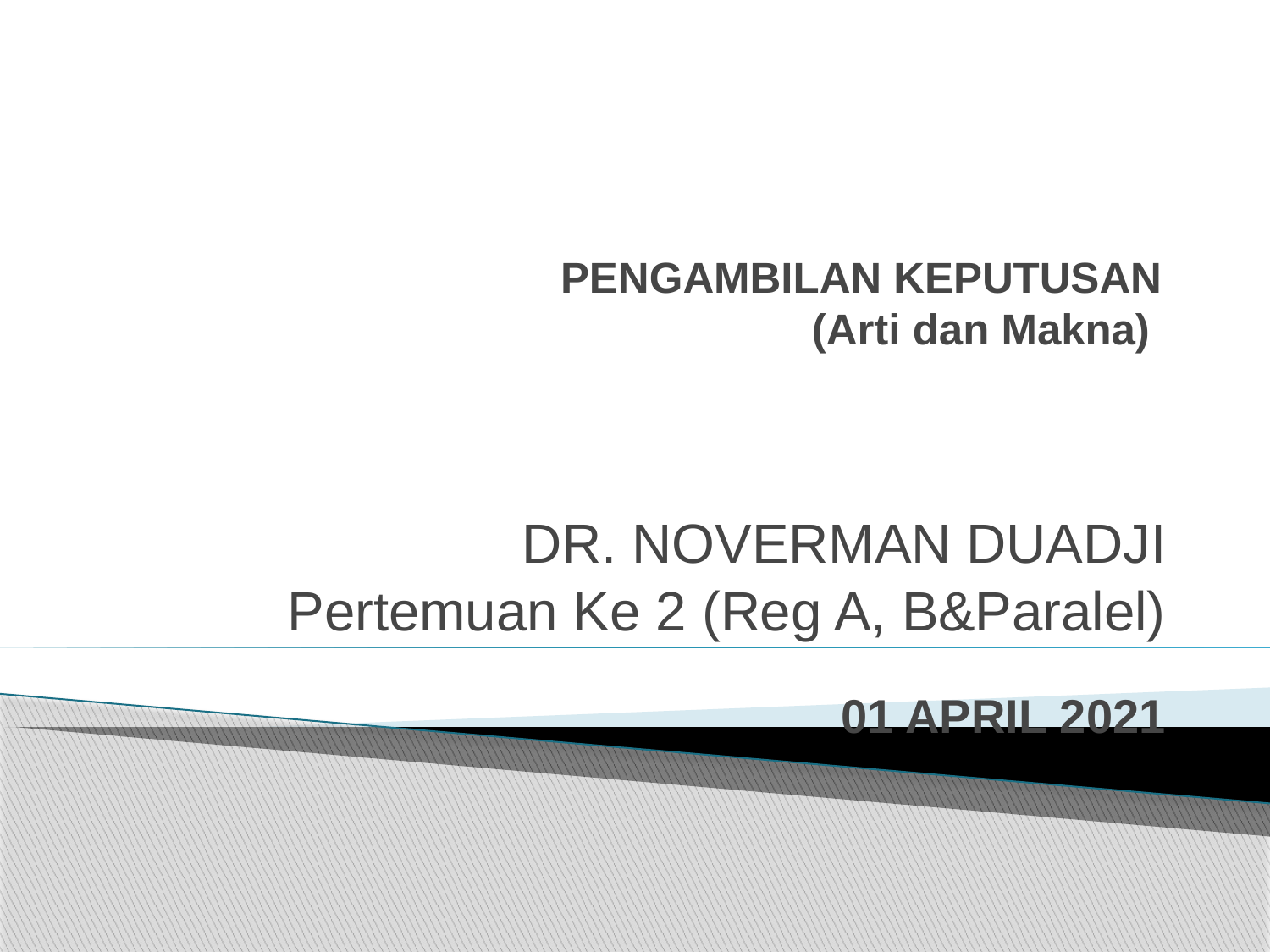

# PENGAMBILAN KEPUTUSAN (Arti dan Makna)
DR. NOVERMAN DUADJI
Pertemuan Ke 2 (Reg A, B&Paralel)

01 APRIL 2021